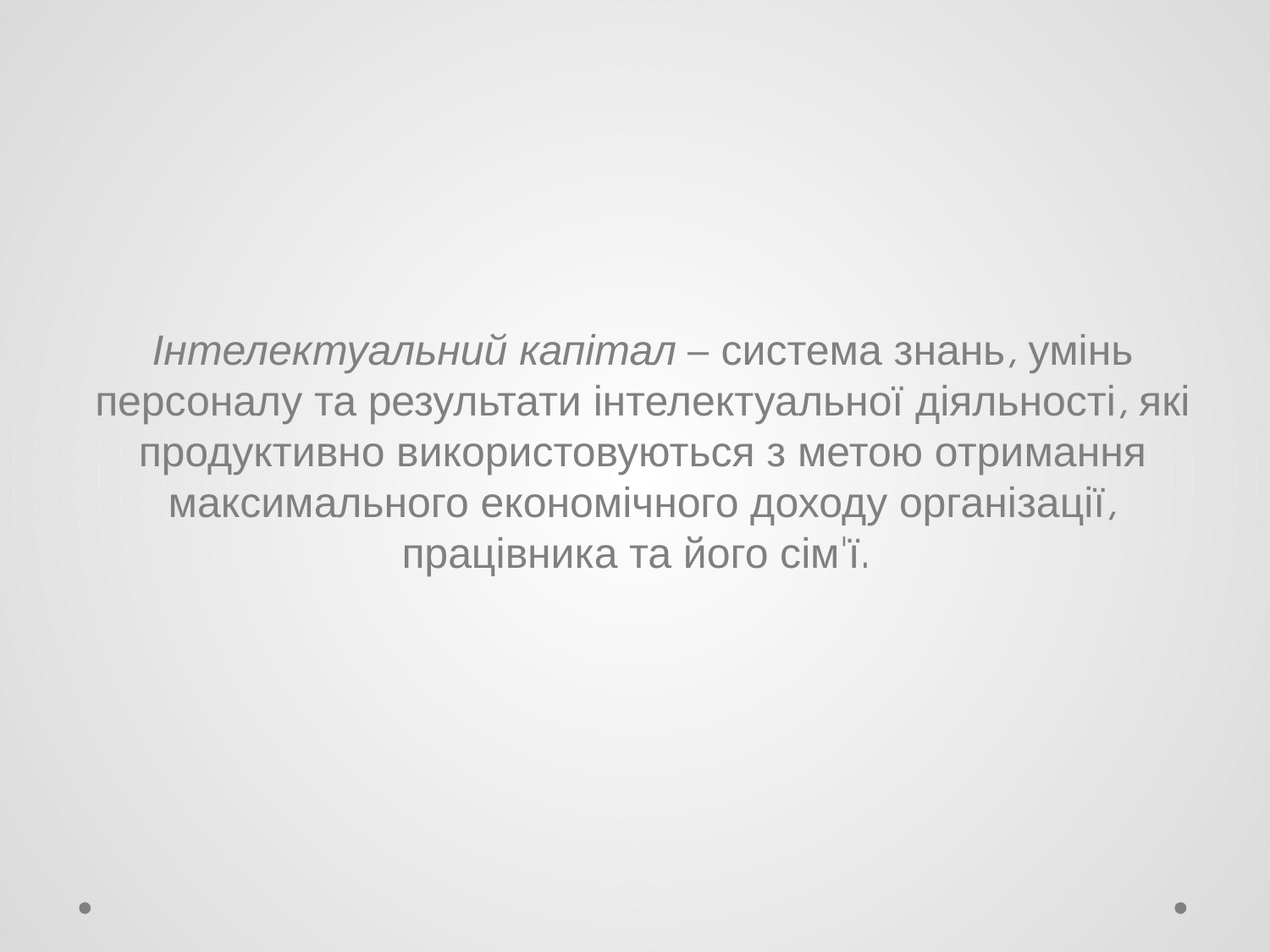

Інтелектуальний капітал – система знань, умінь персоналу та результати інтелектуальної діяльності, які продуктивно використовуються з метою отримання максимального економічного доходу організації, працівника та його сім'ї.